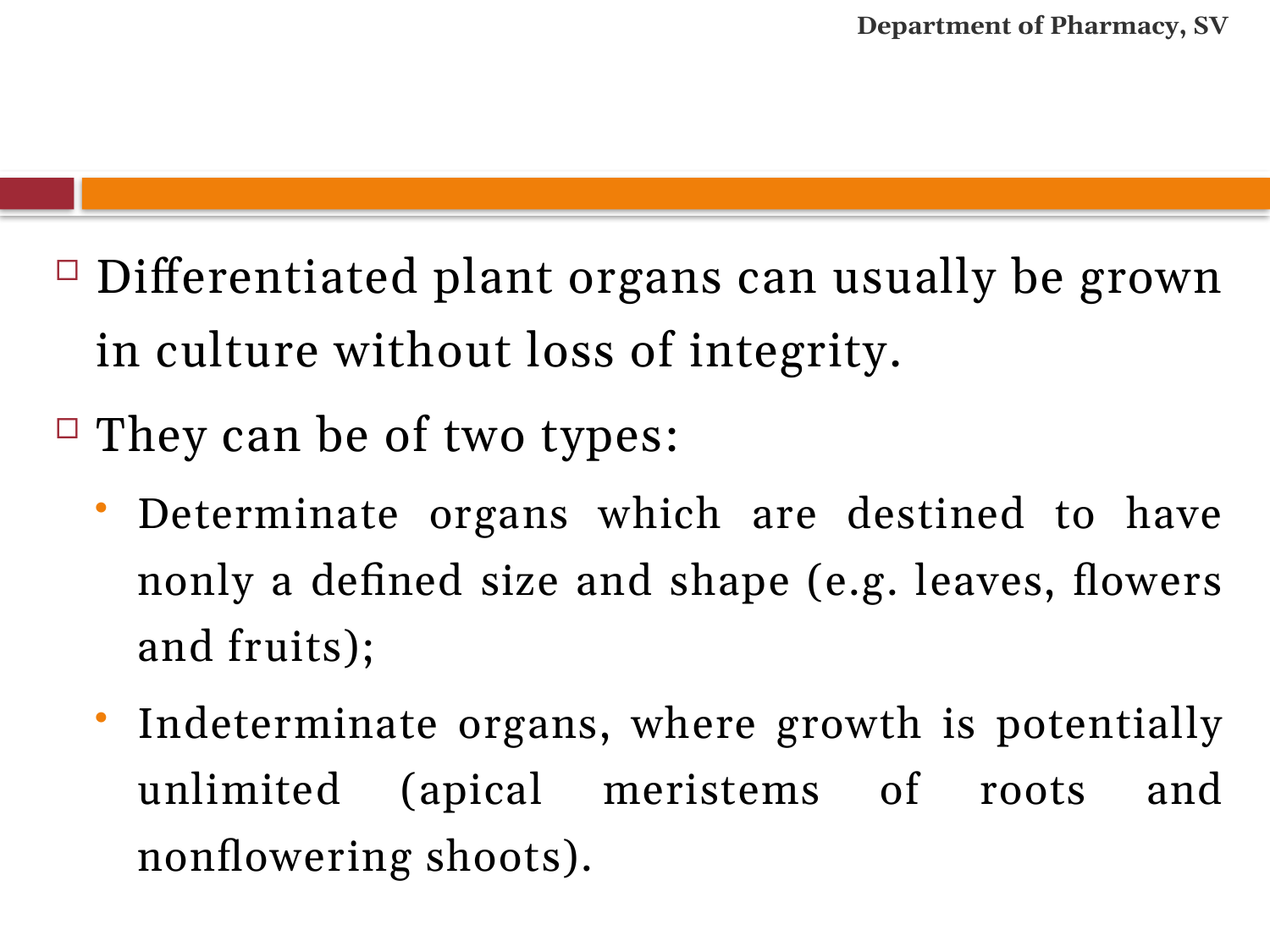

Department of Pharmacy, SV
#
Differentiated plant organs can usually be grown in culture without loss of integrity.
They can be of two types:
Determinate organs which are destined to have nonly a defined size and shape (e.g. leaves, flowers and fruits);
Indeterminate organs, where growth is potentially unlimited (apical meristems of roots and nonflowering shoots).